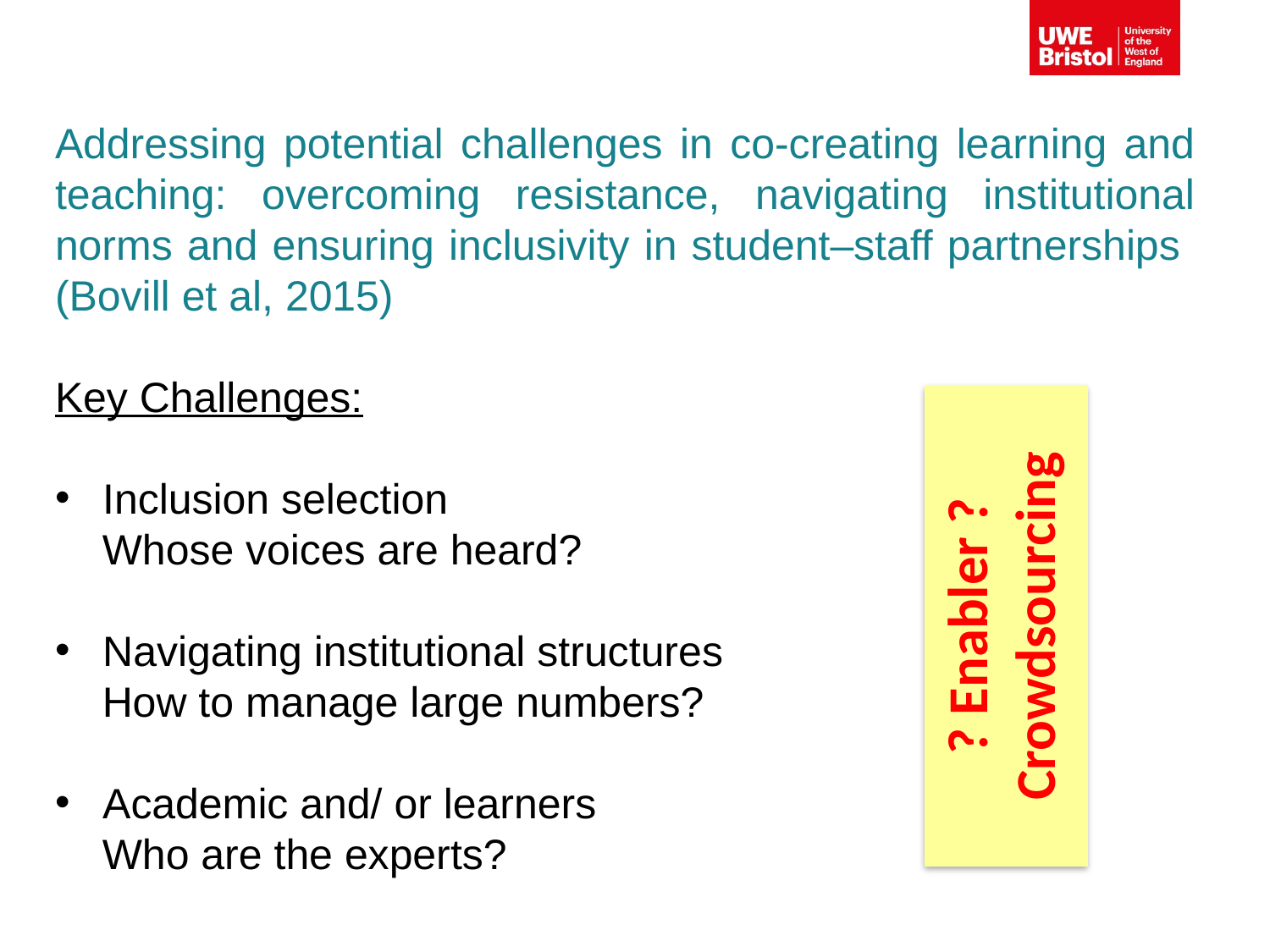

Addressing potential challenges in co-creating learning and teaching: overcoming resistance, navigating institutional norms and ensuring inclusivity in student–staff partnerships  (Bovill et al, 2015)

Key Challenges:

Inclusion selection
    Whose voices are heard?

Navigating institutional structures
    How to manage large numbers?

Academic and/ or learners
    Who are the experts?

? Enabler ?
Crowdsourcing